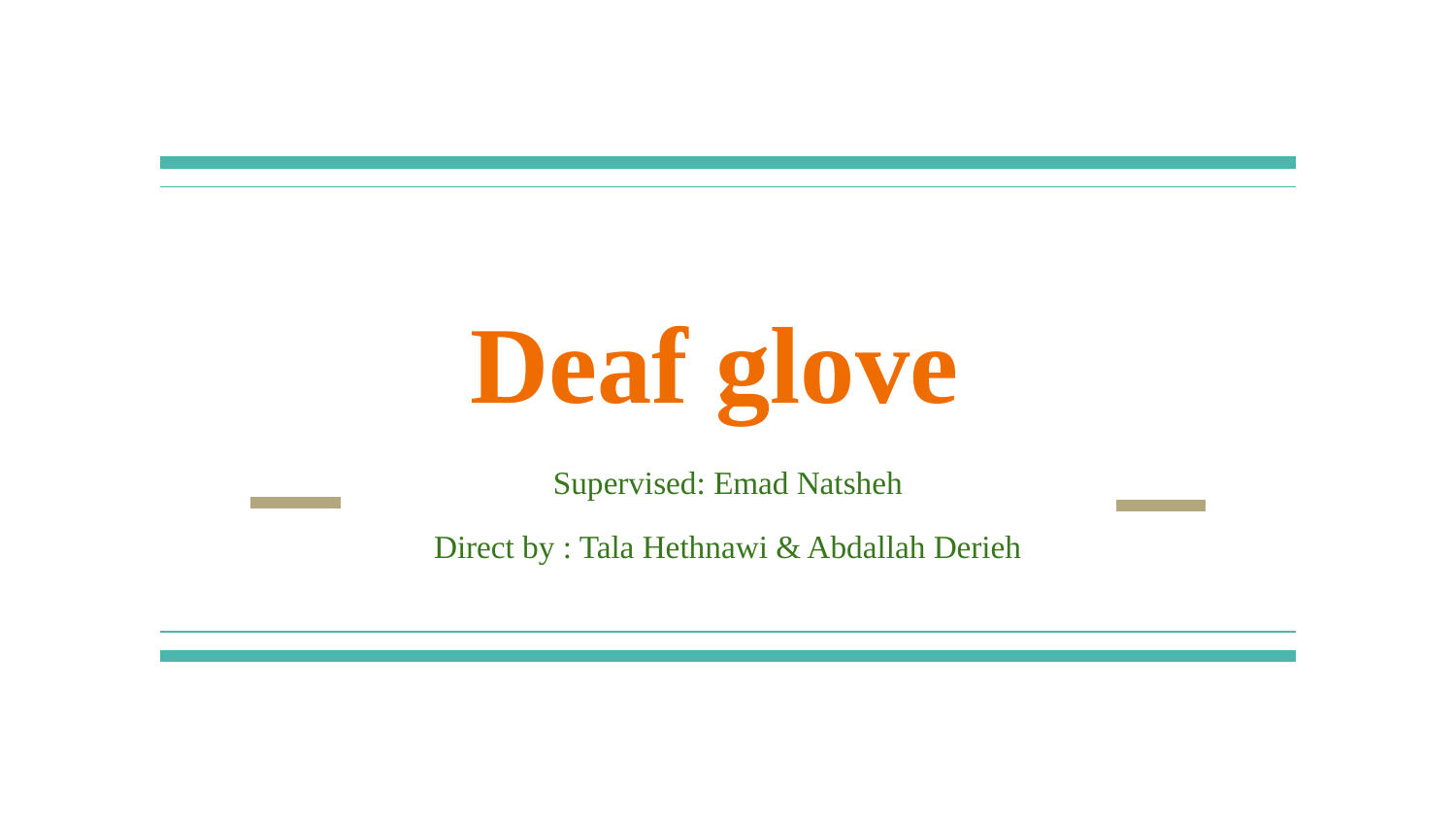

# Deaf glove
Supervised: Emad Natsheh

Direct by : Tala Hethnawi & Abdallah Derieh